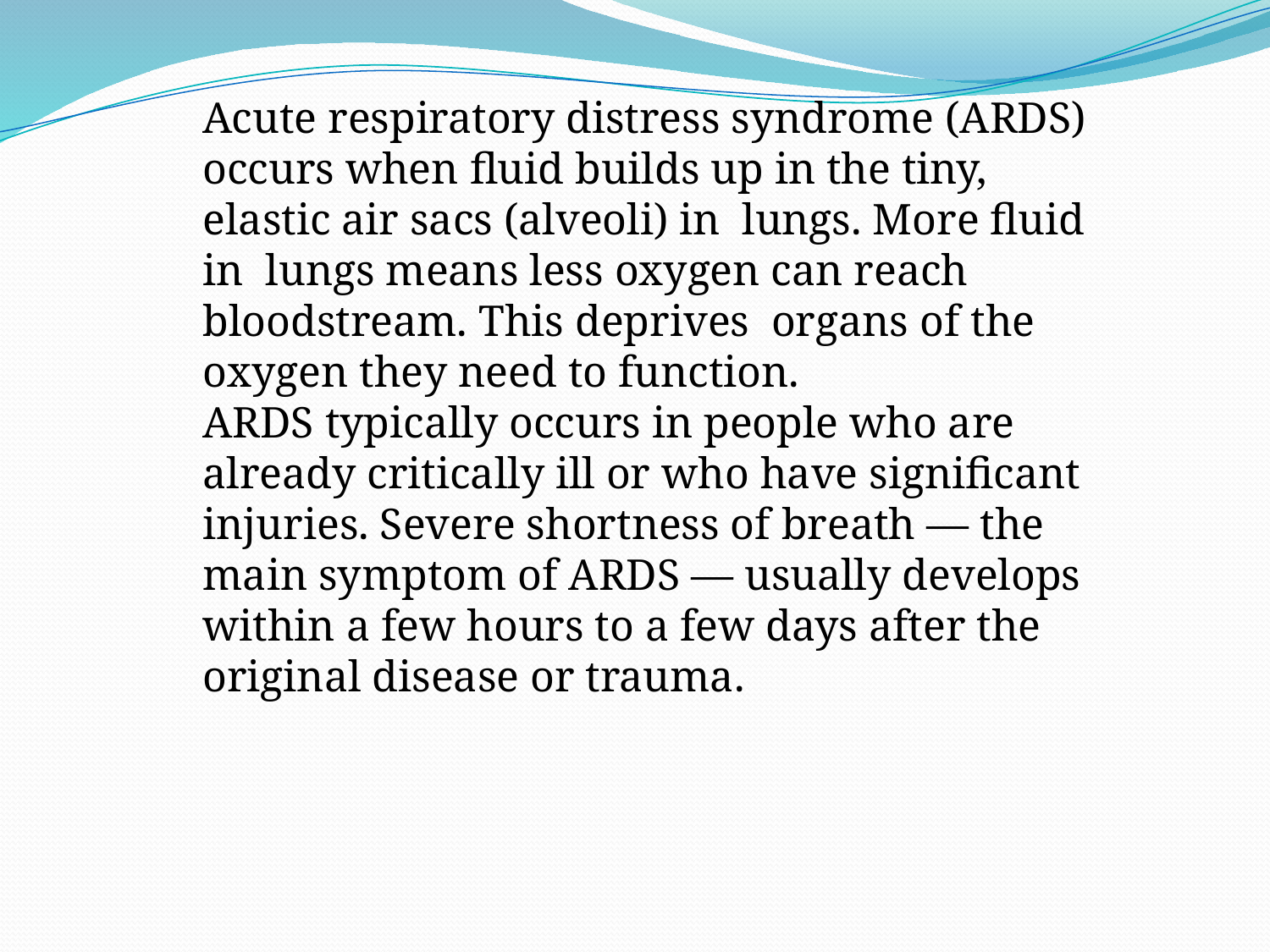

Acute respiratory distress syndrome (ARDS) occurs when fluid builds up in the tiny, elastic air sacs (alveoli) in  lungs. More fluid in  lungs means less oxygen can reach  bloodstream. This deprives  organs of the oxygen they need to function.
ARDS typically occurs in people who are already critically ill or who have significant injuries. Severe shortness of breath — the main symptom of ARDS — usually develops within a few hours to a few days after the original disease or trauma.